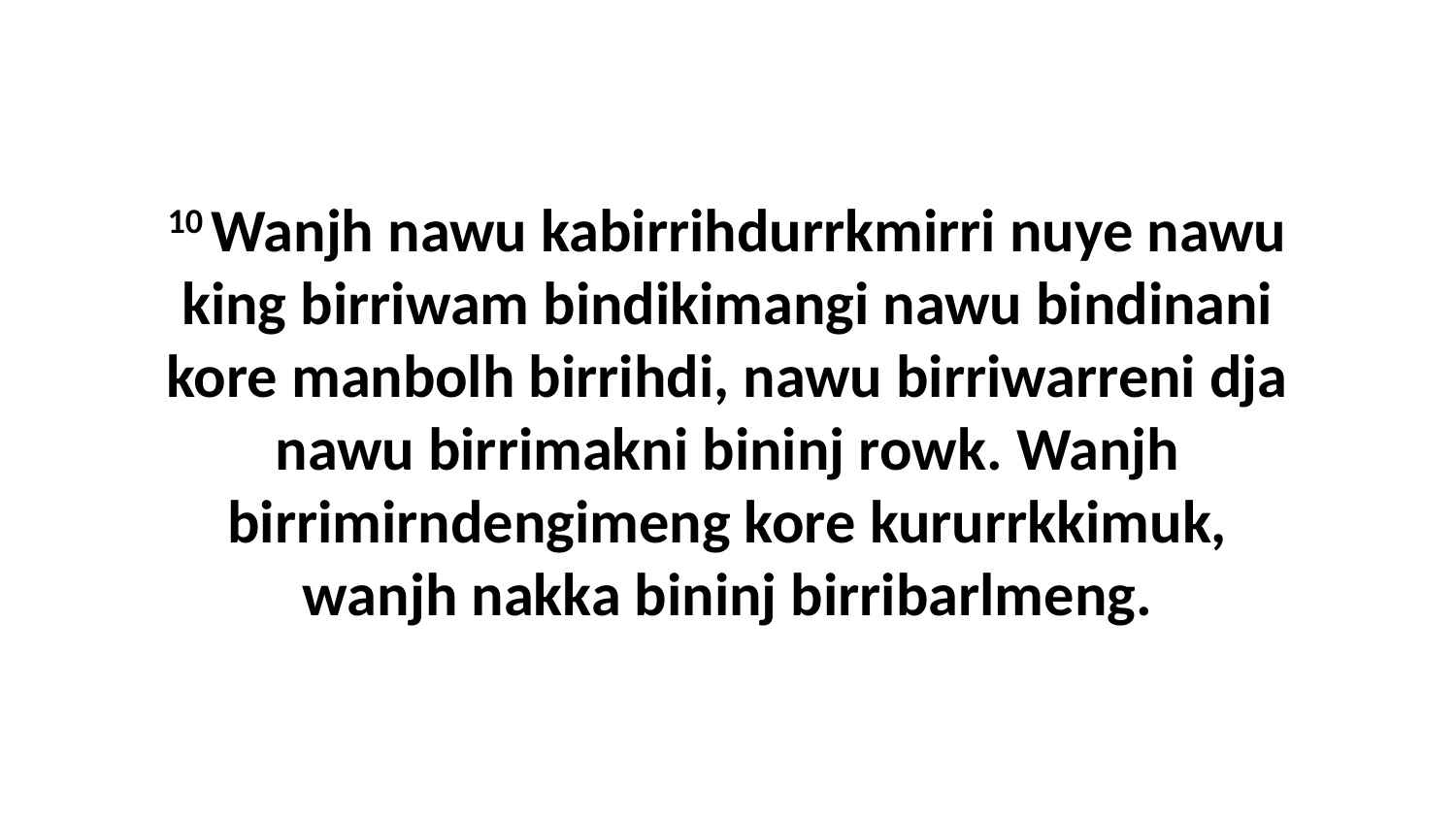

10 Wanjh nawu kabirrihdurrkmirri nuye nawu king birriwam bindikimangi nawu bindinani kore manbolh birrihdi, nawu birriwarreni dja nawu birrimakni bininj rowk. Wanjh birrimirndengimeng kore kururrkkimuk, wanjh nakka bininj birribarlmeng.